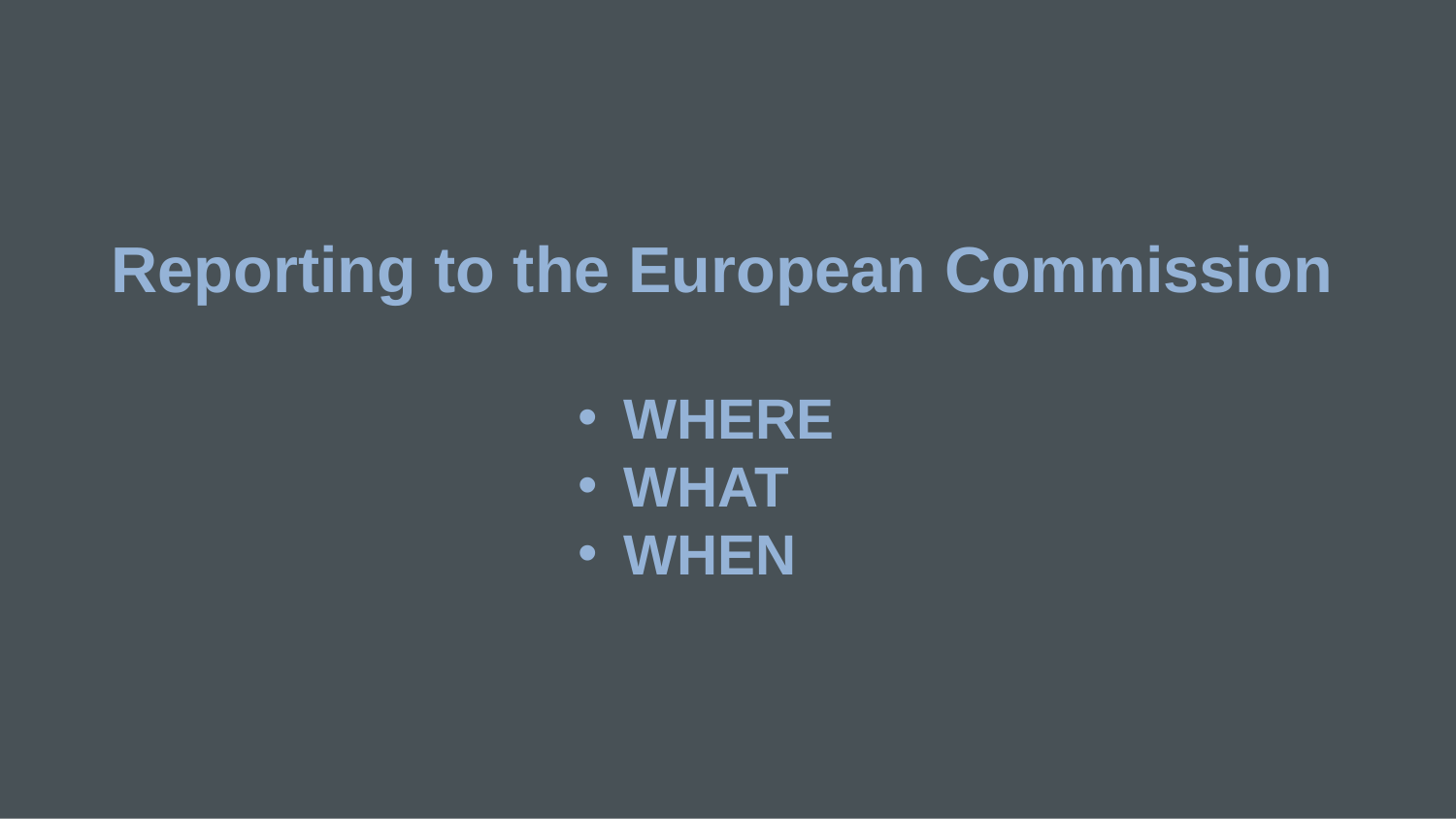

Reporting to the European Commission
WHERE
WHAT
WHEN